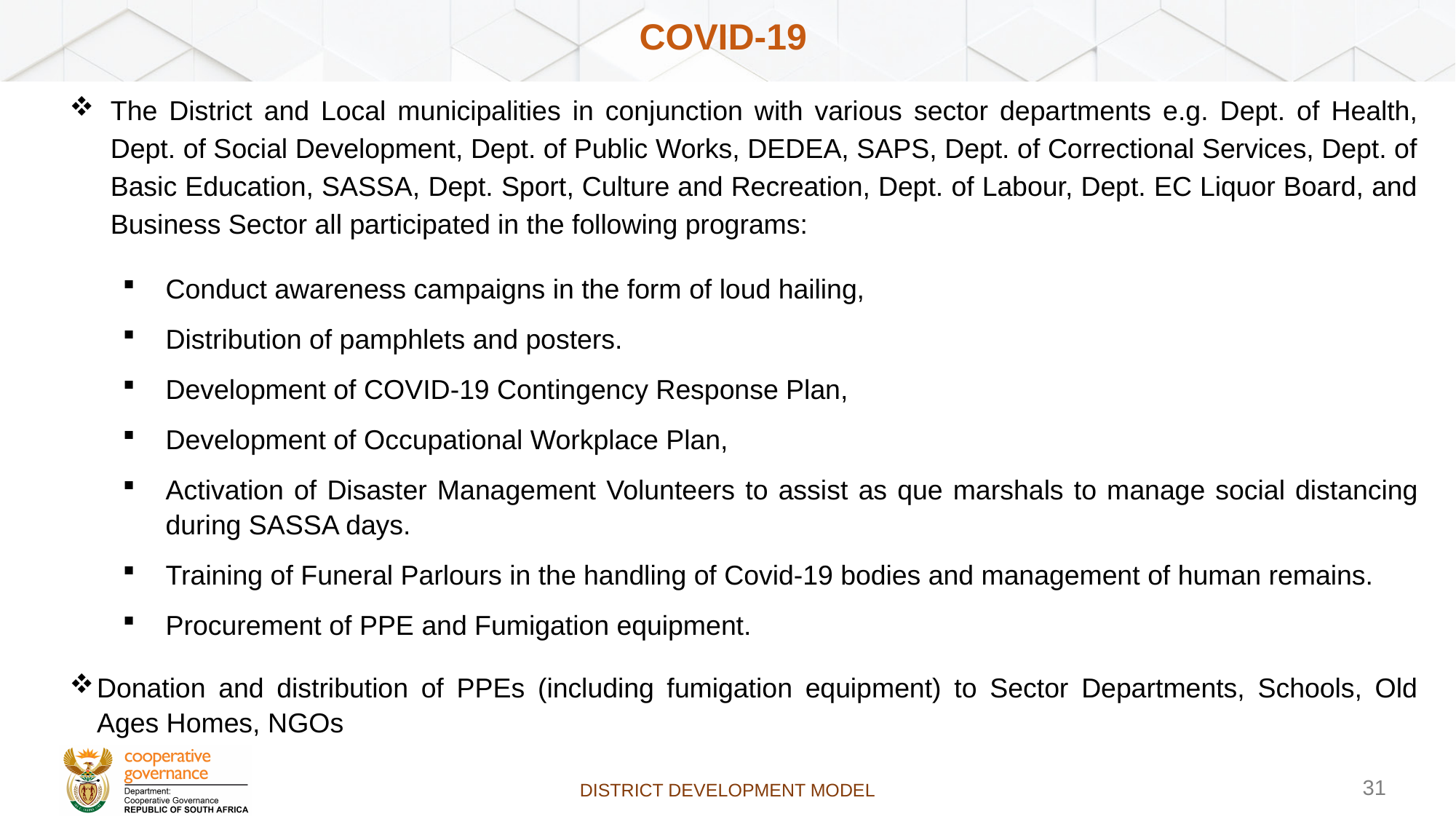

# COVID-19
The District and Local municipalities in conjunction with various sector departments e.g. Dept. of Health, Dept. of Social Development, Dept. of Public Works, DEDEA, SAPS, Dept. of Correctional Services, Dept. of Basic Education, SASSA, Dept. Sport, Culture and Recreation, Dept. of Labour, Dept. EC Liquor Board, and Business Sector all participated in the following programs:
Conduct awareness campaigns in the form of loud hailing,
Distribution of pamphlets and posters.
Development of COVID-19 Contingency Response Plan,
Development of Occupational Workplace Plan,
Activation of Disaster Management Volunteers to assist as que marshals to manage social distancing during SASSA days.
Training of Funeral Parlours in the handling of Covid-19 bodies and management of human remains.
Procurement of PPE and Fumigation equipment.
Donation and distribution of PPEs (including fumigation equipment) to Sector Departments, Schools, Old Ages Homes, NGOs